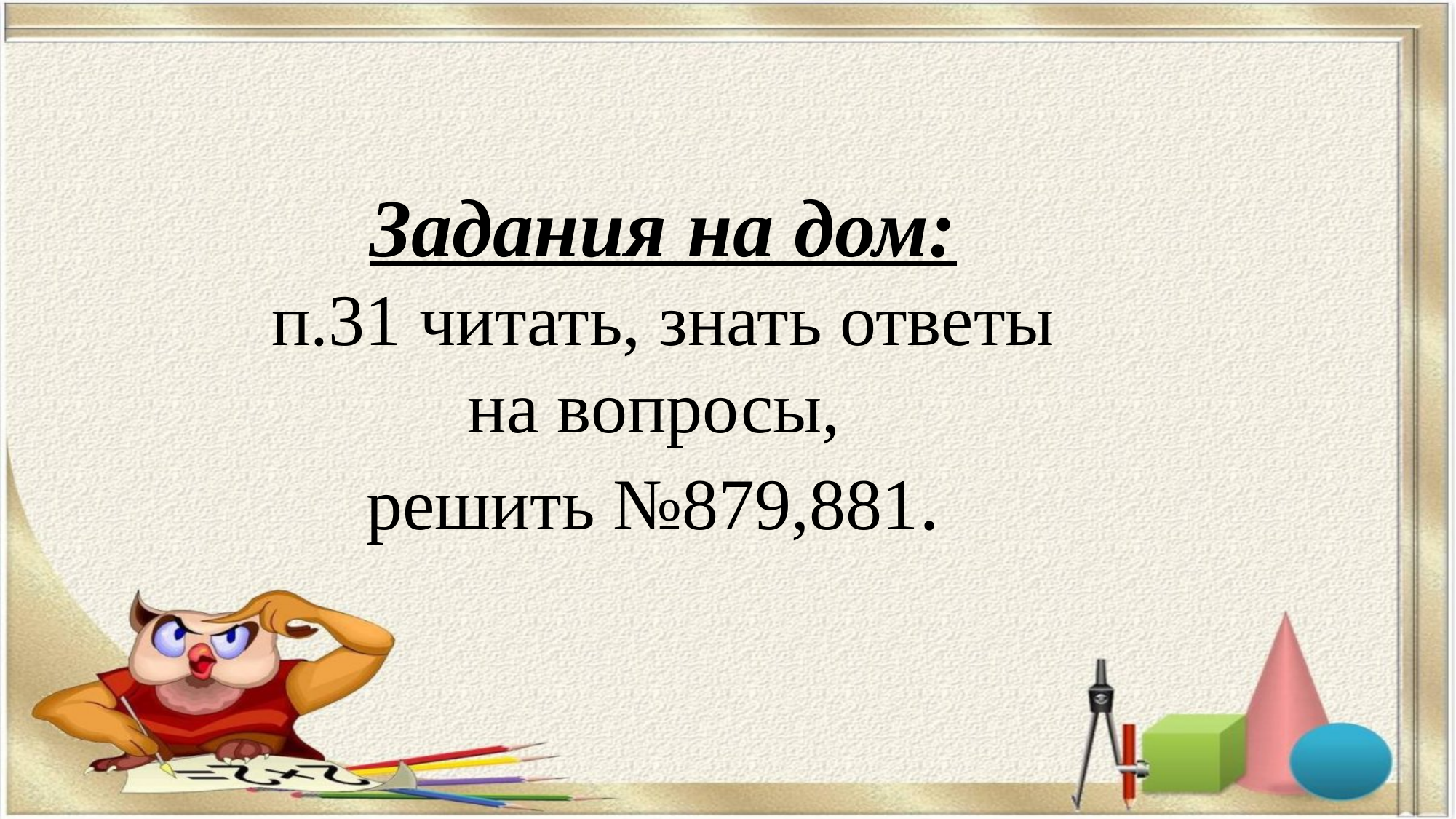

Задания на дом:
п.31 читать, знать ответы на вопросы,
решить №879,881.